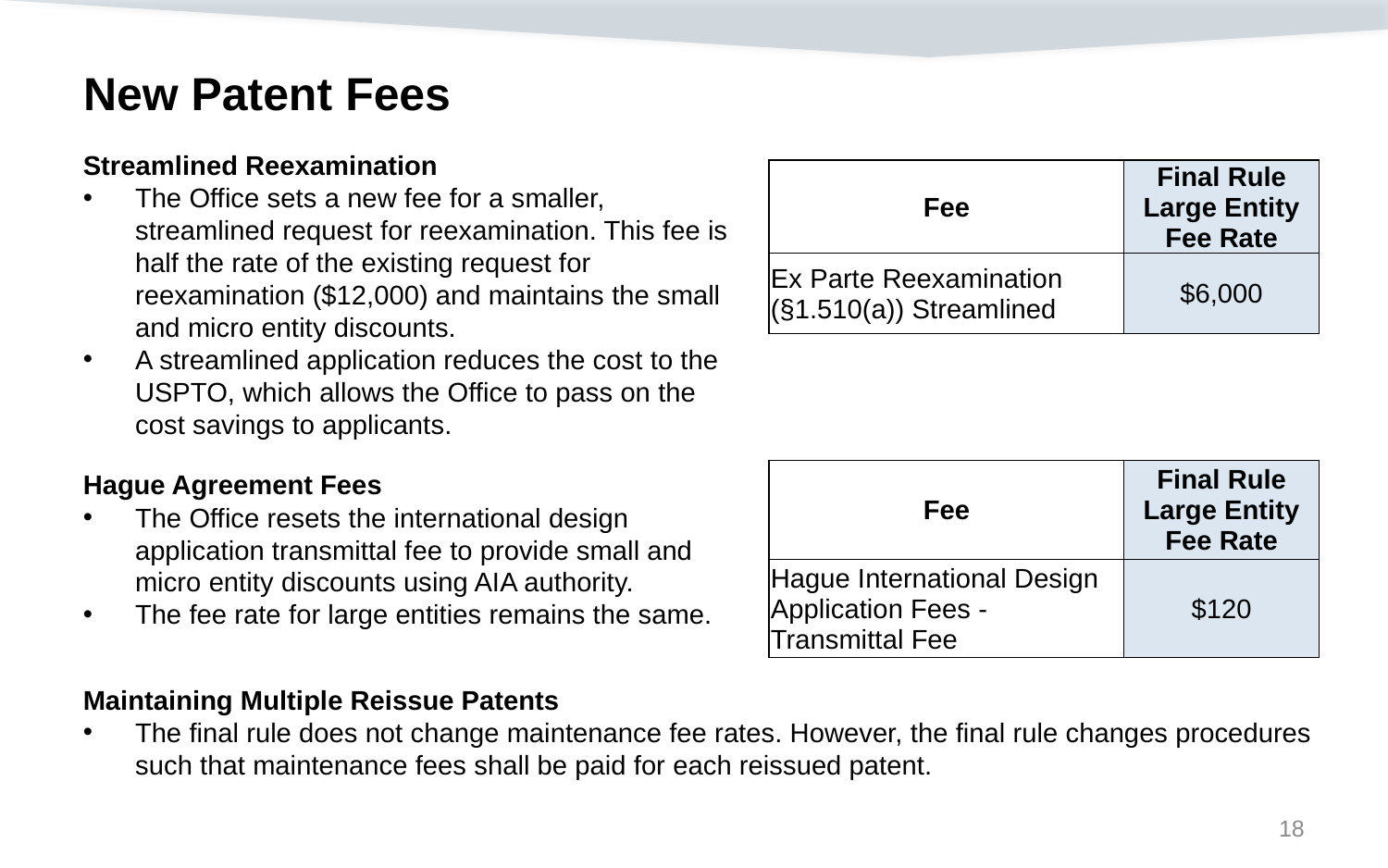

# New Patent Fees
Streamlined Reexamination
The Office sets a new fee for a smaller, streamlined request for reexamination. This fee is half the rate of the existing request for reexamination ($12,000) and maintains the small and micro entity discounts.
A streamlined application reduces the cost to the USPTO, which allows the Office to pass on the cost savings to applicants.

| Fee | Final Rule Large Entity Fee Rate |
| --- | --- |
| Ex Parte Reexamination (§1.510(a)) Streamlined | $6,000 |
| Fee | Final Rule Large Entity Fee Rate |
| --- | --- |
| Hague International Design Application Fees - Transmittal Fee | $120 |
Hague Agreement Fees
The Office resets the international design application transmittal fee to provide small and micro entity discounts using AIA authority.
The fee rate for large entities remains the same.
Maintaining Multiple Reissue Patents
The final rule does not change maintenance fee rates. However, the final rule changes procedures such that maintenance fees shall be paid for each reissued patent.
18